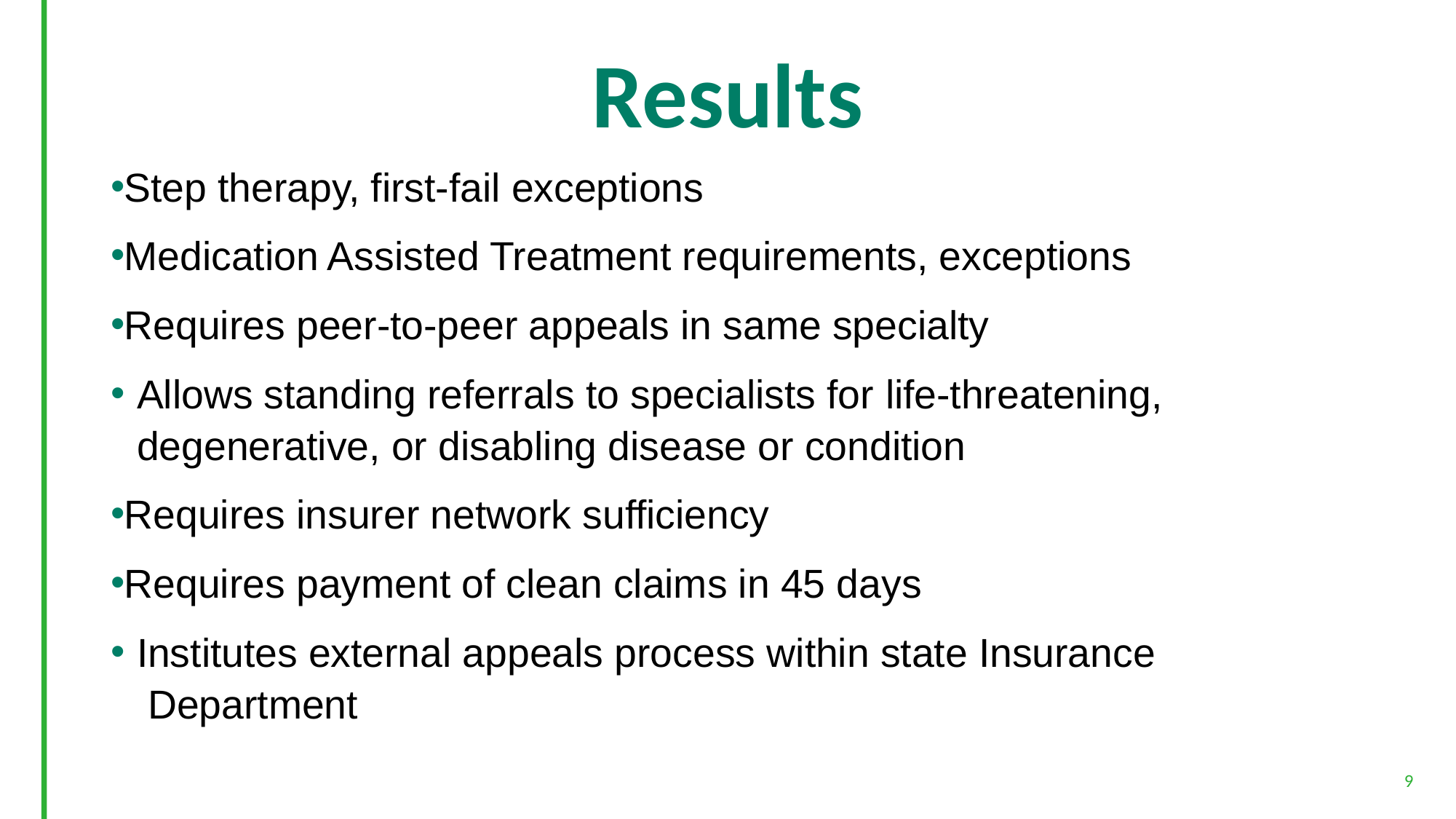

# Results
Step therapy, first-fail exceptions
Medication Assisted Treatment requirements, exceptions
Requires peer-to-peer appeals in same specialty
Allows standing referrals to specialists for life-threatening,     degenerative, or disabling disease or condition
Requires insurer network sufficiency
Requires payment of clean claims in 45 days
Institutes external appeals process within state Insurance                  Department
9